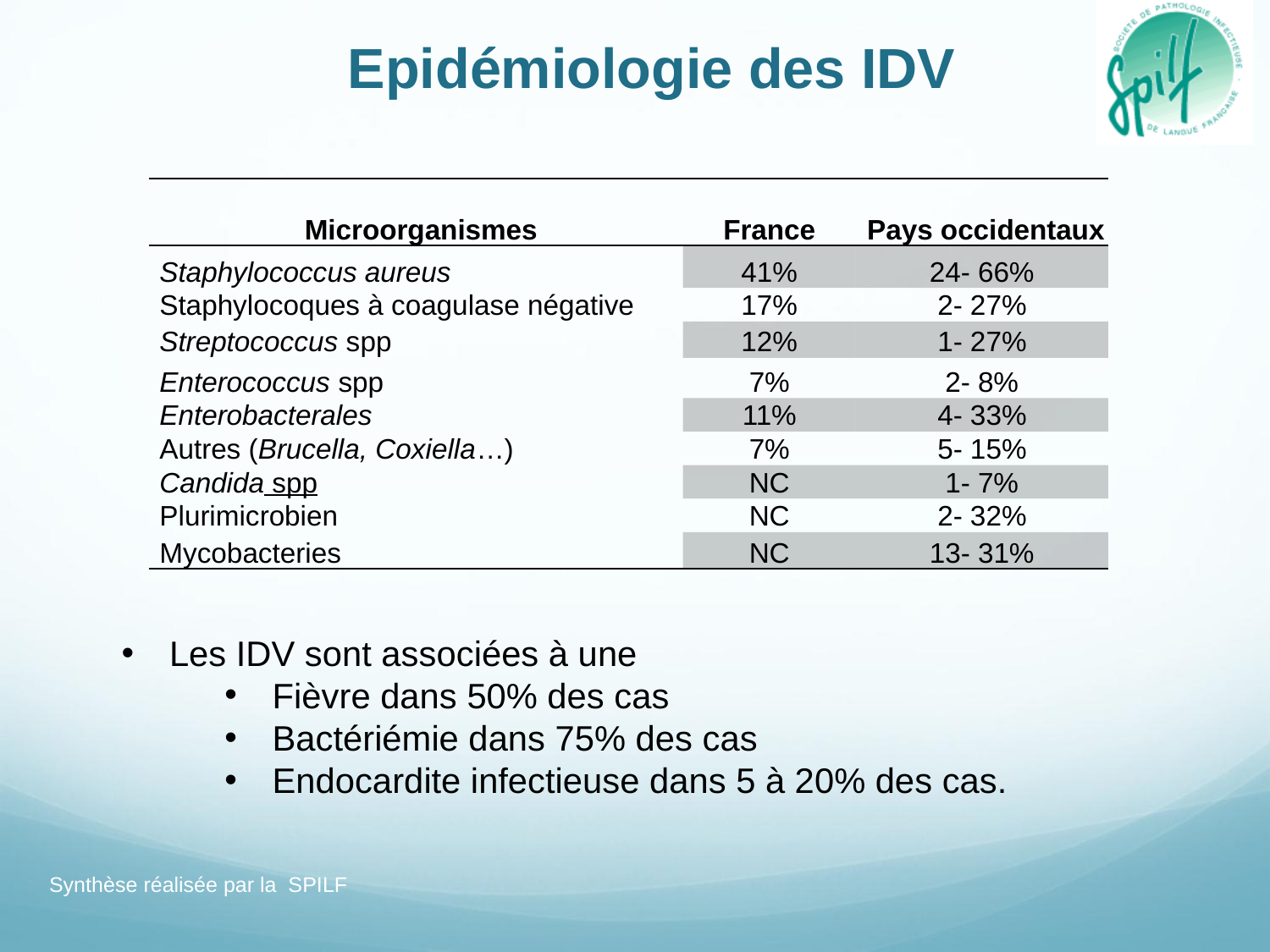

Epidémiologie des IDV
| Microorganismes | France | Pays occidentaux |
| --- | --- | --- |
| Staphylococcus aureus | 41% | 24- 66% |
| Staphylocoques à coagulase négative | 17% | 2- 27% |
| Streptococcus spp | 12% | 1- 27% |
| Enterococcus spp | 7% | 2- 8% |
| Enterobacterales | 11% | 4- 33% |
| Autres (Brucella, Coxiella…) | 7% | 5- 15% |
| Candida spp | NC | 1- 7% |
| Plurimicrobien | NC | 2- 32% |
| Mycobacteries | NC | 13- 31% |
Les IDV sont associées à une
Fièvre dans 50% des cas
Bactériémie dans 75% des cas
Endocardite infectieuse dans 5 à 20% des cas.
Synthèse réalisée par la  SPILF